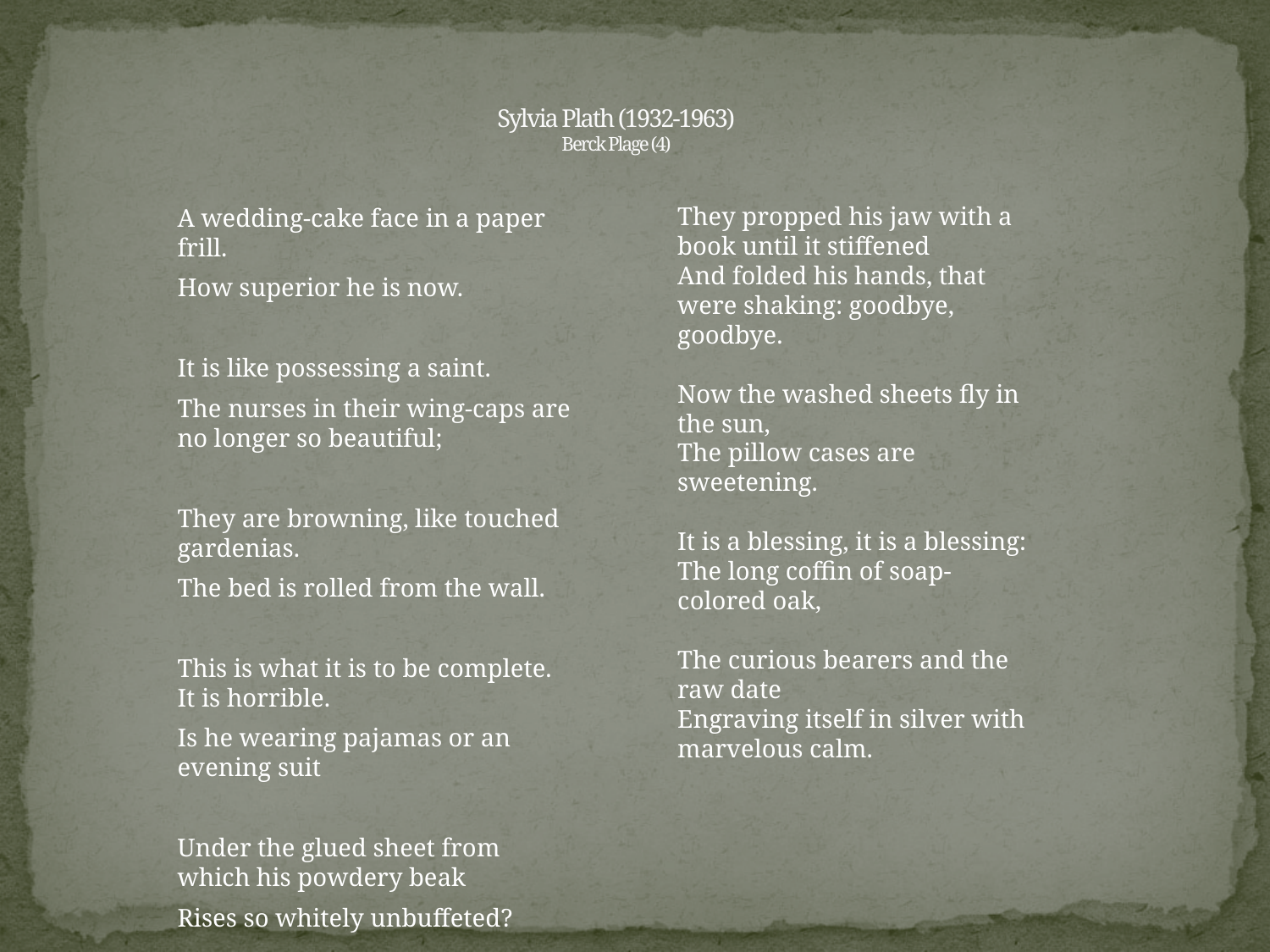

# Sylvia Plath (1932-1963) Berck Plage (4)
They propped his jaw with a book until it stiffened
And folded his hands, that were shaking: goodbye, goodbye.

Now the washed sheets fly in the sun,
The pillow cases are sweetening.

It is a blessing, it is a blessing:
The long coffin of soap-colored oak,

The curious bearers and the raw date
Engraving itself in silver with marvelous calm.
A wedding-cake face in a paper frill.
How superior he is now.

It is like possessing a saint.
The nurses in their wing-caps are no longer so beautiful;

They are browning, like touched gardenias.
The bed is rolled from the wall.

This is what it is to be complete. It is horrible.
Is he wearing pajamas or an evening suit

Under the glued sheet from which his powdery beak
Rises so whitely unbuffeted?